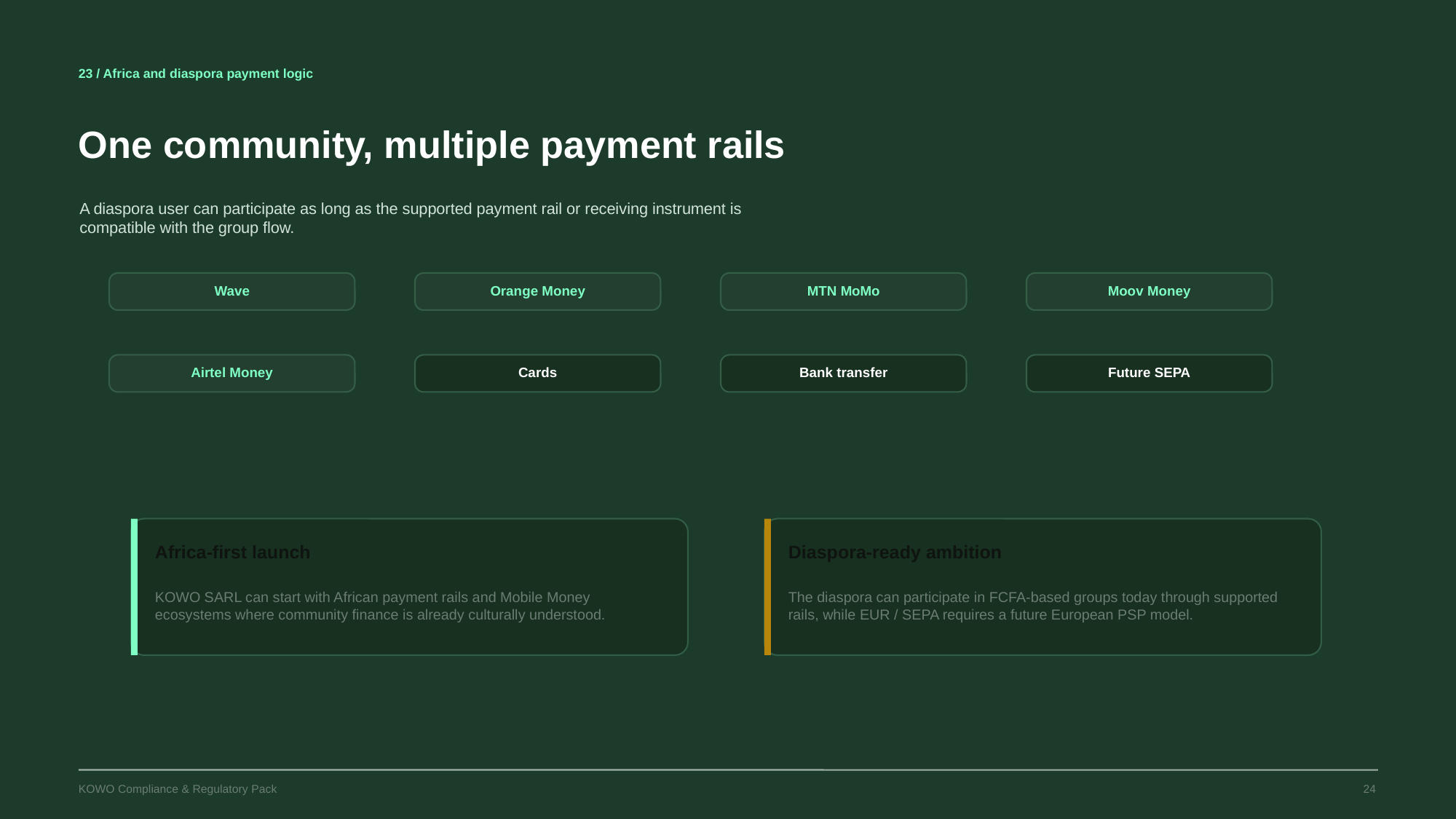

23 / Africa and diaspora payment logic
One community, multiple payment rails
A diaspora user can participate as long as the supported payment rail or receiving instrument is compatible with the group flow.

Wave
Orange Money
MTN MoMo
Moov Money

Airtel Money
Cards
Bank transfer
Future SEPA

Africa-first launch
Diaspora-ready ambition
KOWO SARL can start with African payment rails and Mobile Money ecosystems where community finance is already culturally understood.
The diaspora can participate in FCFA-based groups today through supported rails, while EUR / SEPA requires a future European PSP model.

KOWO Compliance & Regulatory Pack
24